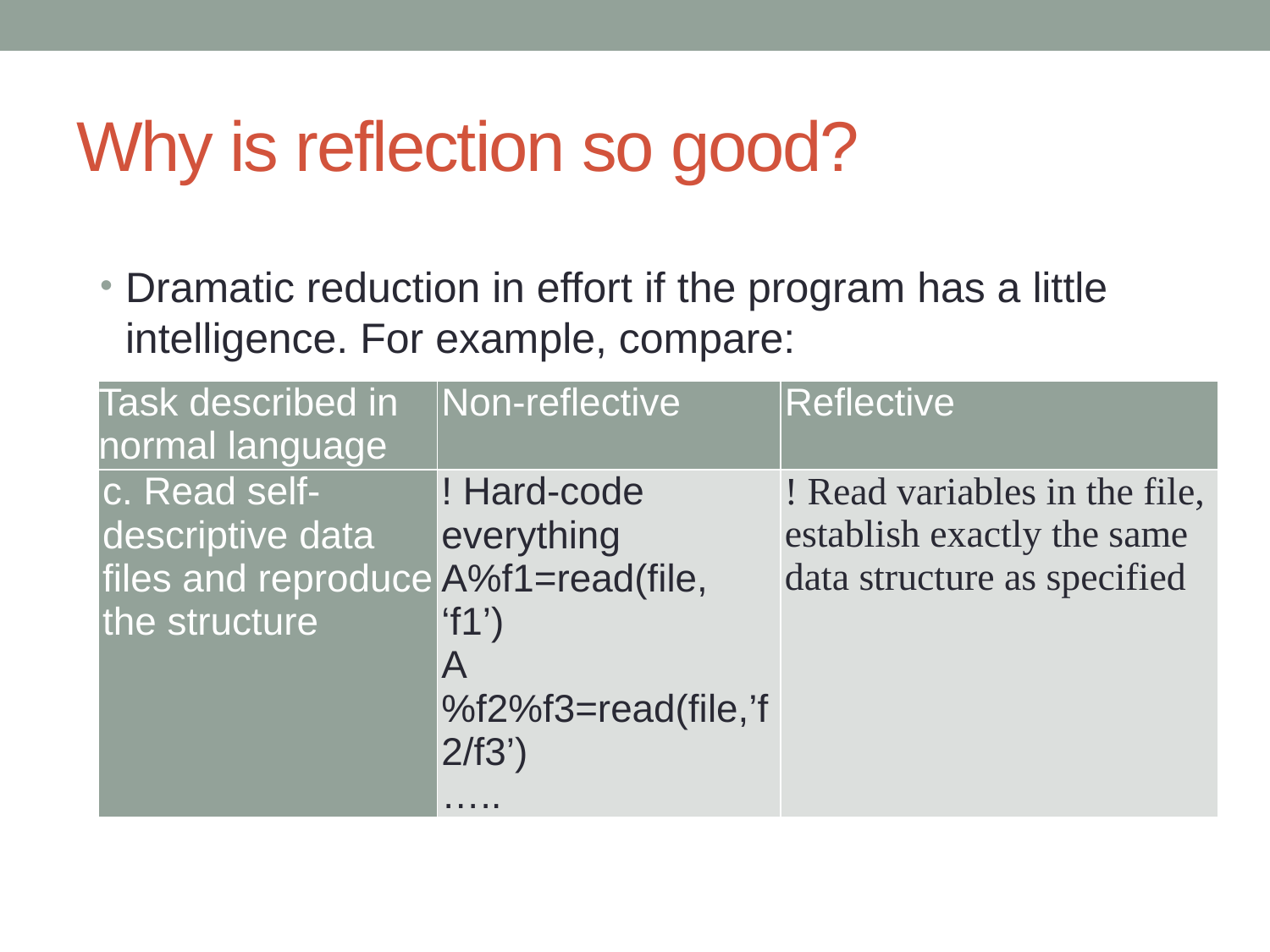

# Why is reflection so good?
Dramatic reduction in effort if the program has a little intelligence. For example, compare:
| Task described in normal language | Non-reflective | Reflective |
| --- | --- | --- |
| c. Read self-descriptive data files and reproduce the structure | ! Hard-code everything A%f1=read(file, ‘f1’) A%f2%f3=read(file,’f2/f3’) ….. | ! Read variables in the file, establish exactly the same data structure as specified |